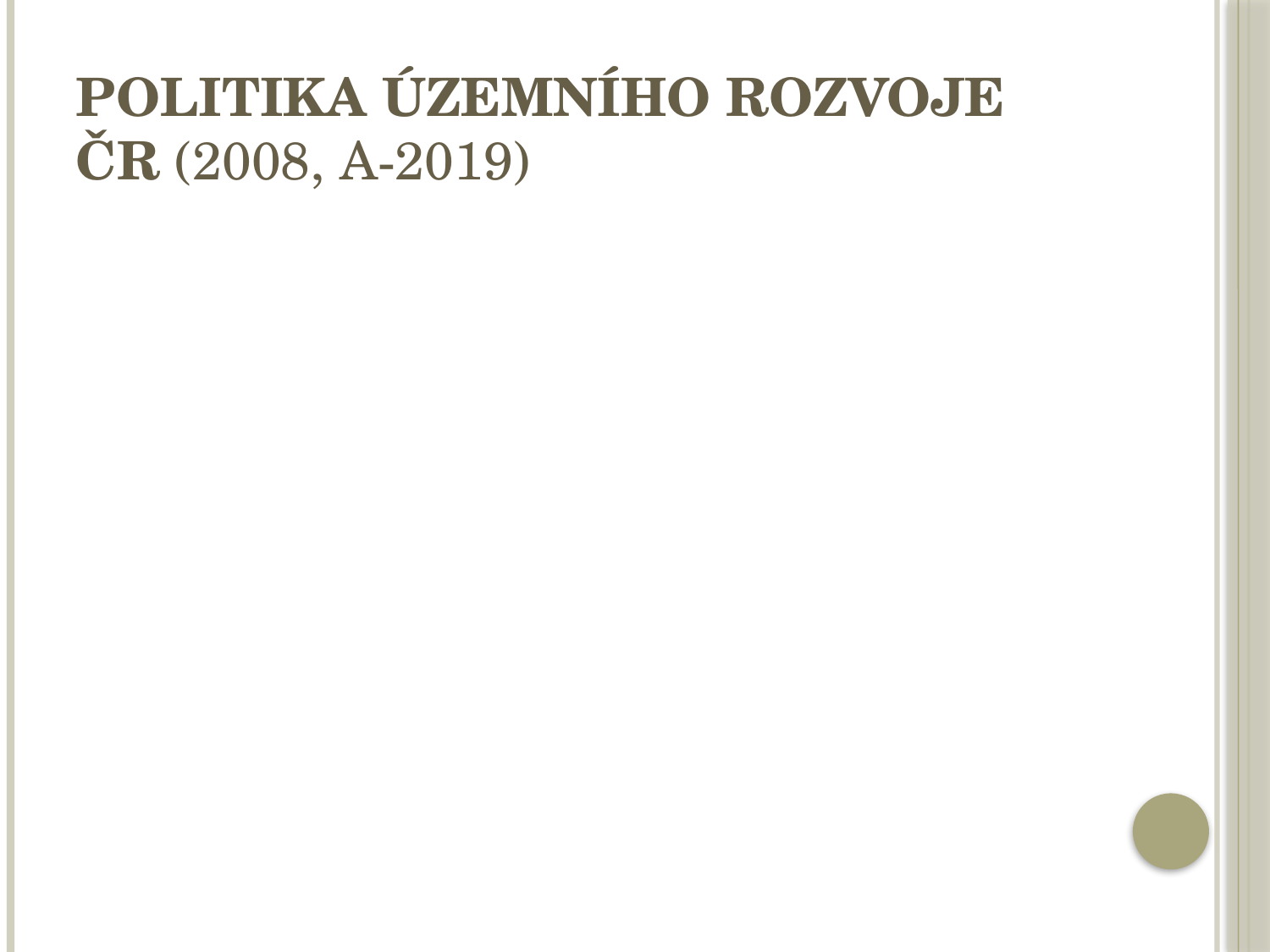

# Politika územního rozvoje ČR (2008, A-2019)